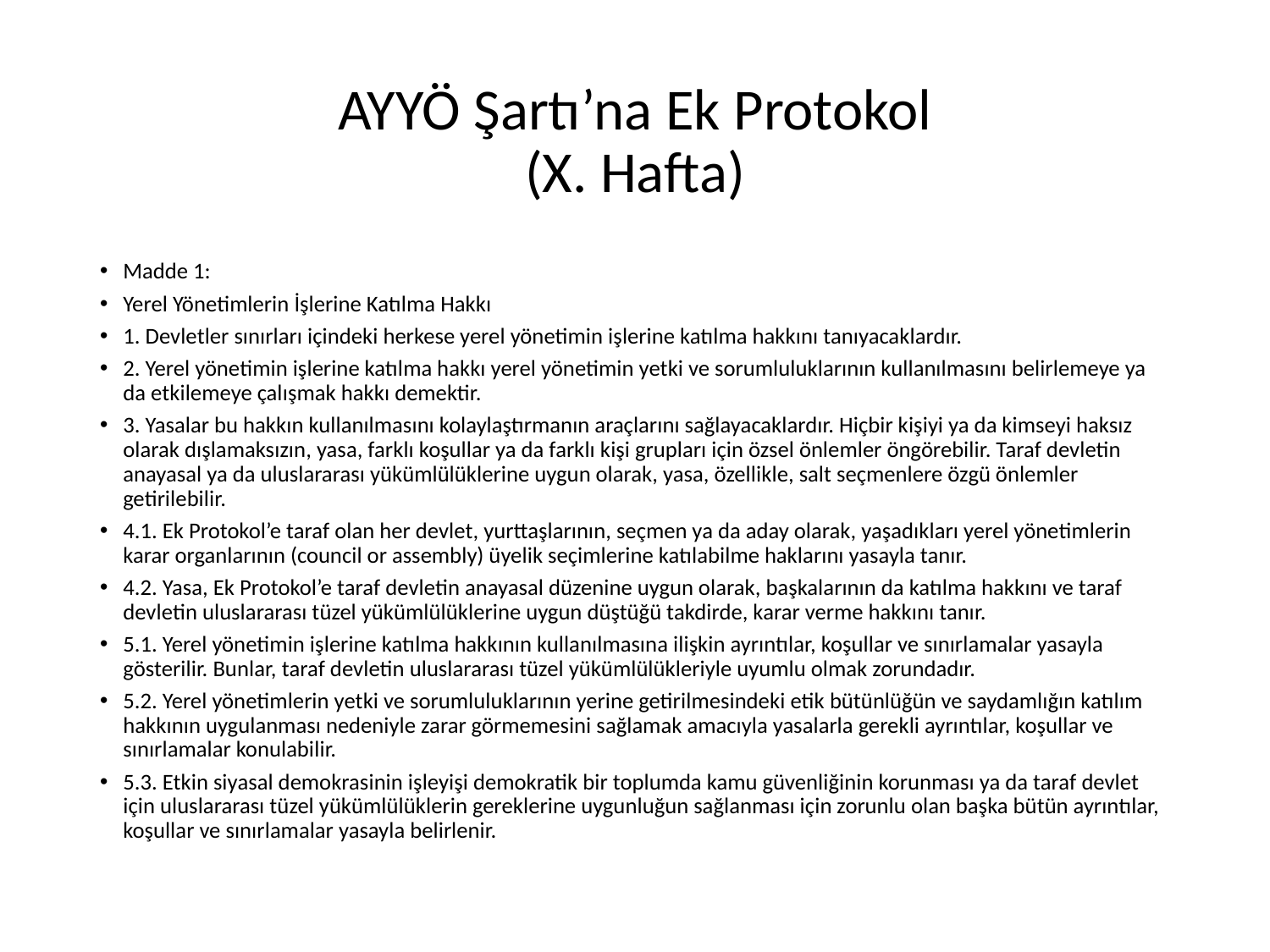

# AYYÖ Şartı’na Ek Protokol (X. Hafta)
Madde 1:
Yerel Yönetimlerin İşlerine Katılma Hakkı
1. Devletler sınırları içindeki herkese yerel yönetimin işlerine katılma hakkını tanıyacaklardır.
2. Yerel yönetimin işlerine katılma hakkı yerel yönetimin yetki ve sorumluluklarının kullanılmasını belirlemeye ya da etkilemeye çalışmak hakkı demektir.
3. Yasalar bu hakkın kullanılmasını kolaylaştırmanın araçlarını sağlayacaklardır. Hiçbir kişiyi ya da kimseyi haksız olarak dışlamaksızın, yasa, farklı koşullar ya da farklı kişi grupları için özsel önlemler öngörebilir. Taraf devletin anayasal ya da uluslararası yükümlülüklerine uygun olarak, yasa, özellikle, salt seçmenlere özgü önlemler getirilebilir.
4.1. Ek Protokol’e taraf olan her devlet, yurttaşlarının, seçmen ya da aday olarak, yaşadıkları yerel yönetimlerin karar organlarının (council or assembly) üyelik seçimlerine katılabilme haklarını yasayla tanır.
4.2. Yasa, Ek Protokol’e taraf devletin anayasal düzenine uygun olarak, başkalarının da katılma hakkını ve taraf devletin uluslararası tüzel yükümlülüklerine uygun düştüğü takdirde, karar verme hakkını tanır.
5.1. Yerel yönetimin işlerine katılma hakkının kullanılmasına ilişkin ayrıntılar, koşullar ve sınırlamalar yasayla gösterilir. Bunlar, taraf devletin uluslararası tüzel yükümlülükleriyle uyumlu olmak zorundadır.
5.2. Yerel yönetimlerin yetki ve sorumluluklarının yerine getirilmesindeki etik bütünlüğün ve saydamlığın katılım hakkının uygulanması nedeniyle zarar görmemesini sağlamak amacıyla yasalarla gerekli ayrıntılar, koşullar ve sınırlamalar konulabilir.
5.3. Etkin siyasal demokrasinin işleyişi demokratik bir toplumda kamu güvenliğinin korunması ya da taraf devlet için uluslararası tüzel yükümlülüklerin gereklerine uygunluğun sağlanması için zorunlu olan başka bütün ayrıntılar, koşullar ve sınırlamalar yasayla belirlenir.